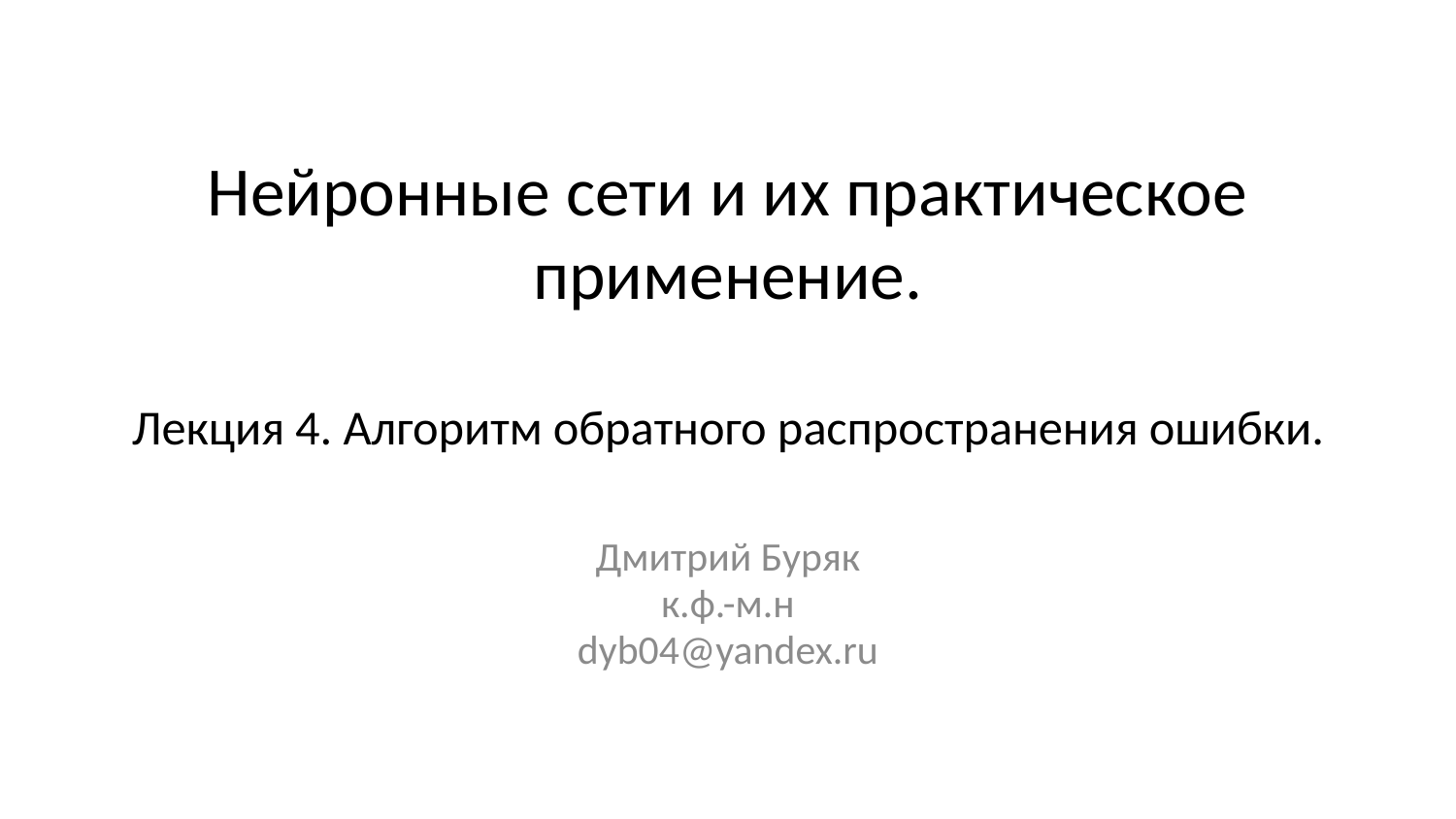

# Нейронные сети и их практическое применение. Лекция 4. Алгоритм обратного распространения ошибки.
Дмитрий Буряк
к.ф.-м.н
dyb04@yandex.ru